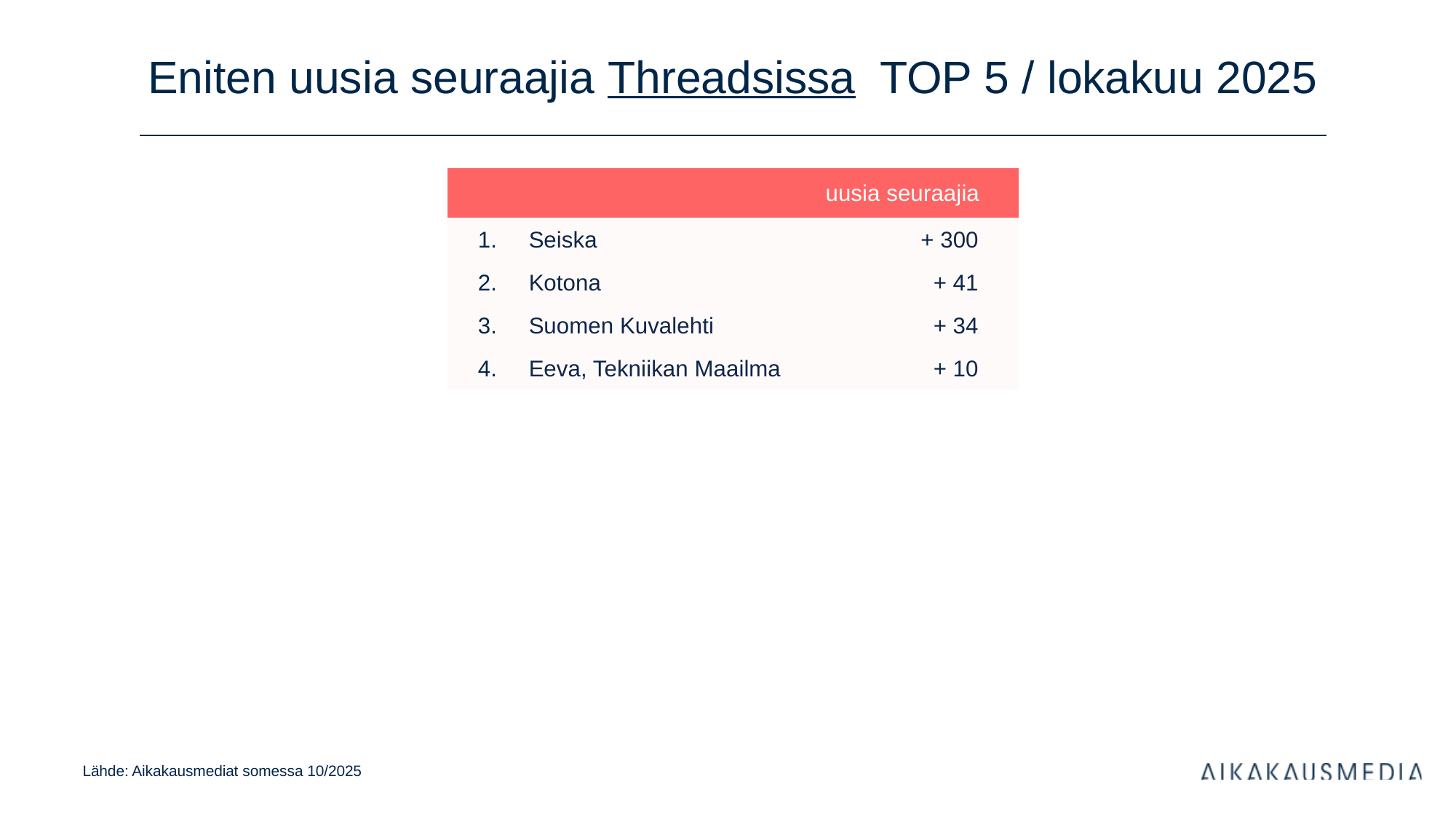

# Eniten uusia seuraajia Threadsissa  TOP 5 / lokakuu 2025
| uusia seuraajia |  | kanavan tilaajia |  |
| --- | --- | --- | --- |
| 1. | Seiska | + 300 |  |
| 2. | Kotona | + 41 |  |
| 3. | Suomen Kuvalehti | + 34 |  |
| 4. | Eeva, Tekniikan Maailma | + 10 |  |